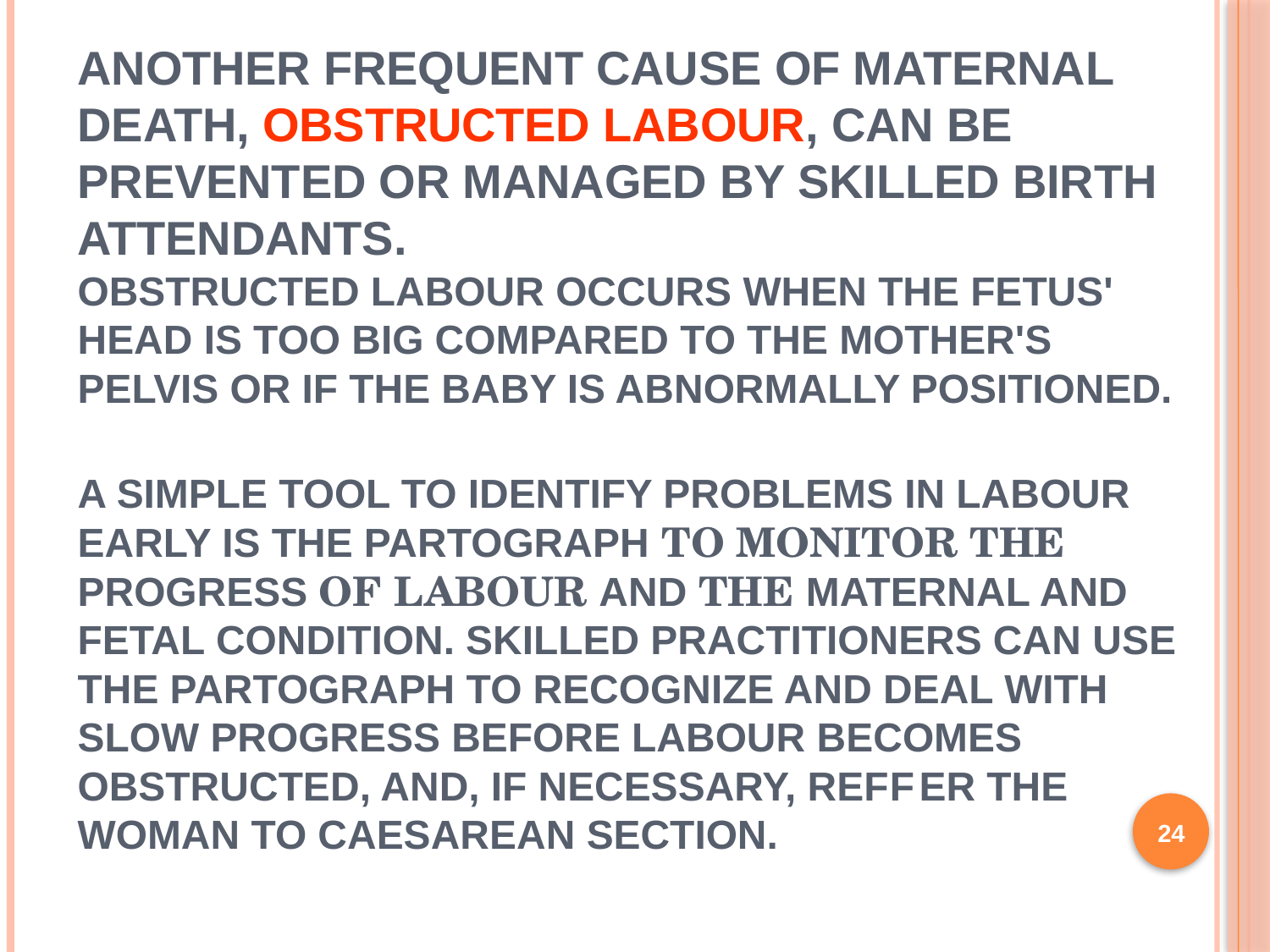

# Another frequent cause of maternal death, obstructed labour, can be prevented or managed by skilled birth attendants. Obstructed labour occurs when the fetus' head is too big compared to the mother's pelvis or if the baby is abnormally positioned. A simple tool to identify problems in labour early is the partograph to monitor the progress of labour and the maternal and fetal condition. Skilled practitioners can use the partograph to recognize and deal with slow progress before labour becomes obstructed, and, if necessary, reffer the woman to caesarean section.
24